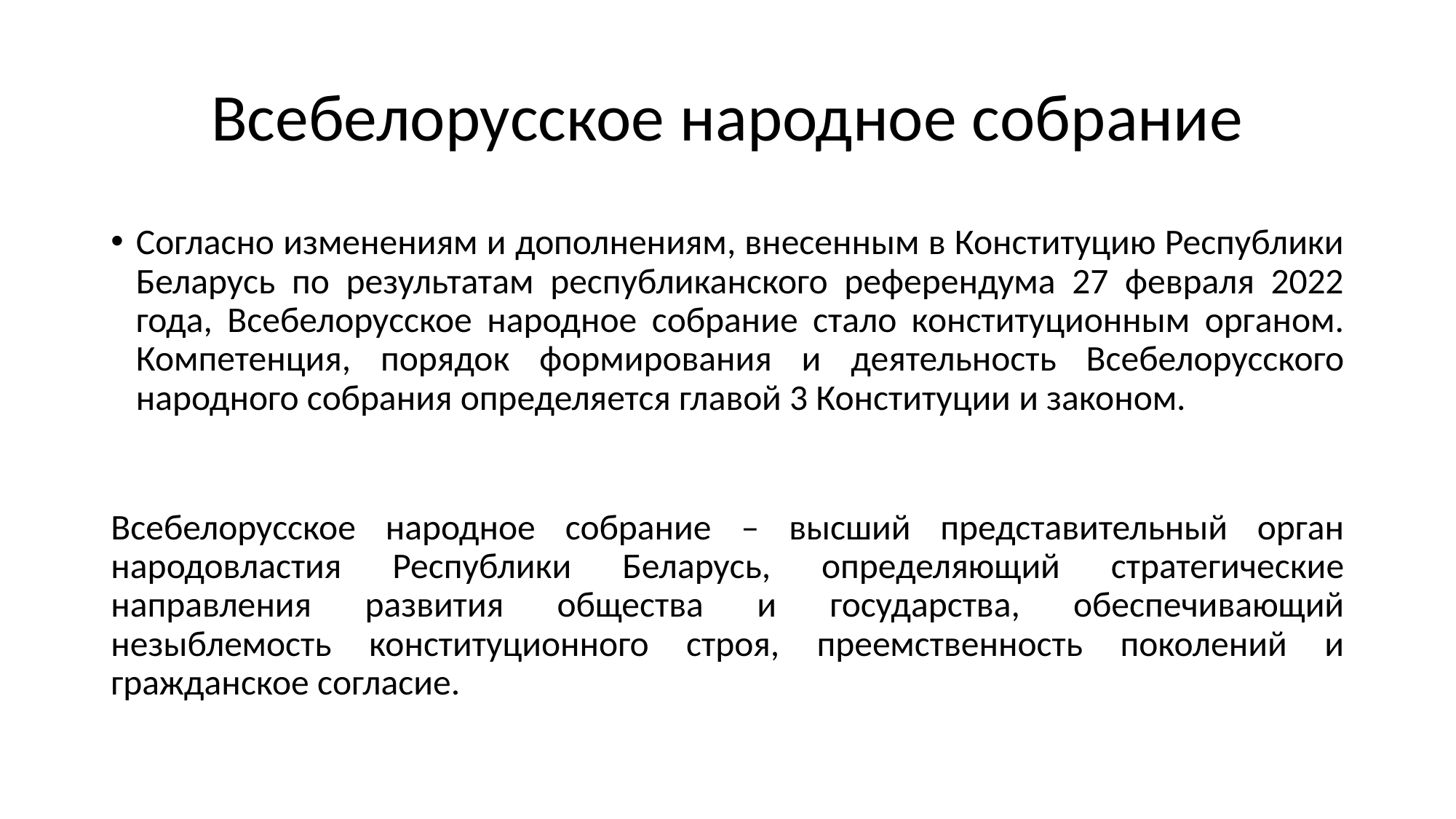

# Всебелорусское народное собрание
Согласно изменениям и дополнениям, внесенным в Конституцию Республики Беларусь по результатам республиканского референдума 27 февраля 2022 года, Всебелорусское народное собрание стало конституционным органом. Компетенция, порядок формирования и деятельность Всебелорусского народного собрания определяется главой 3 Конституции и законом.
Всебелорусское народное собрание – высший представительный орган народовластия Республики Беларусь, определяющий стратегические направления развития общества и государства, обеспечивающий незыблемость конституционного строя, преемственность поколений и гражданское согласие.